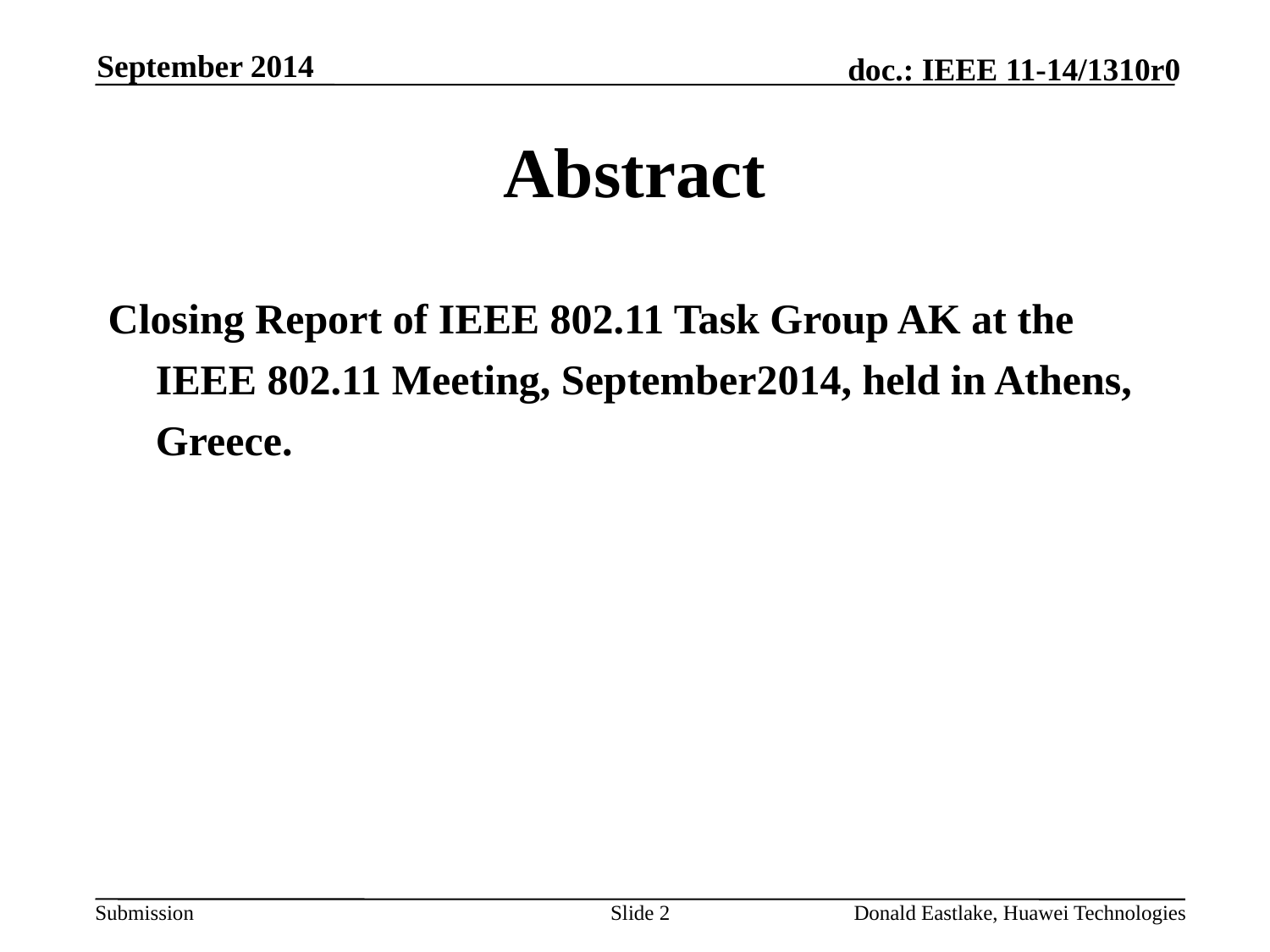

September 2014
# Abstract
Closing Report of IEEE 802.11 Task Group AK at the IEEE 802.11 Meeting, September2014, held in Athens, Greece.
Slide 2
Donald Eastlake, Huawei Technologies